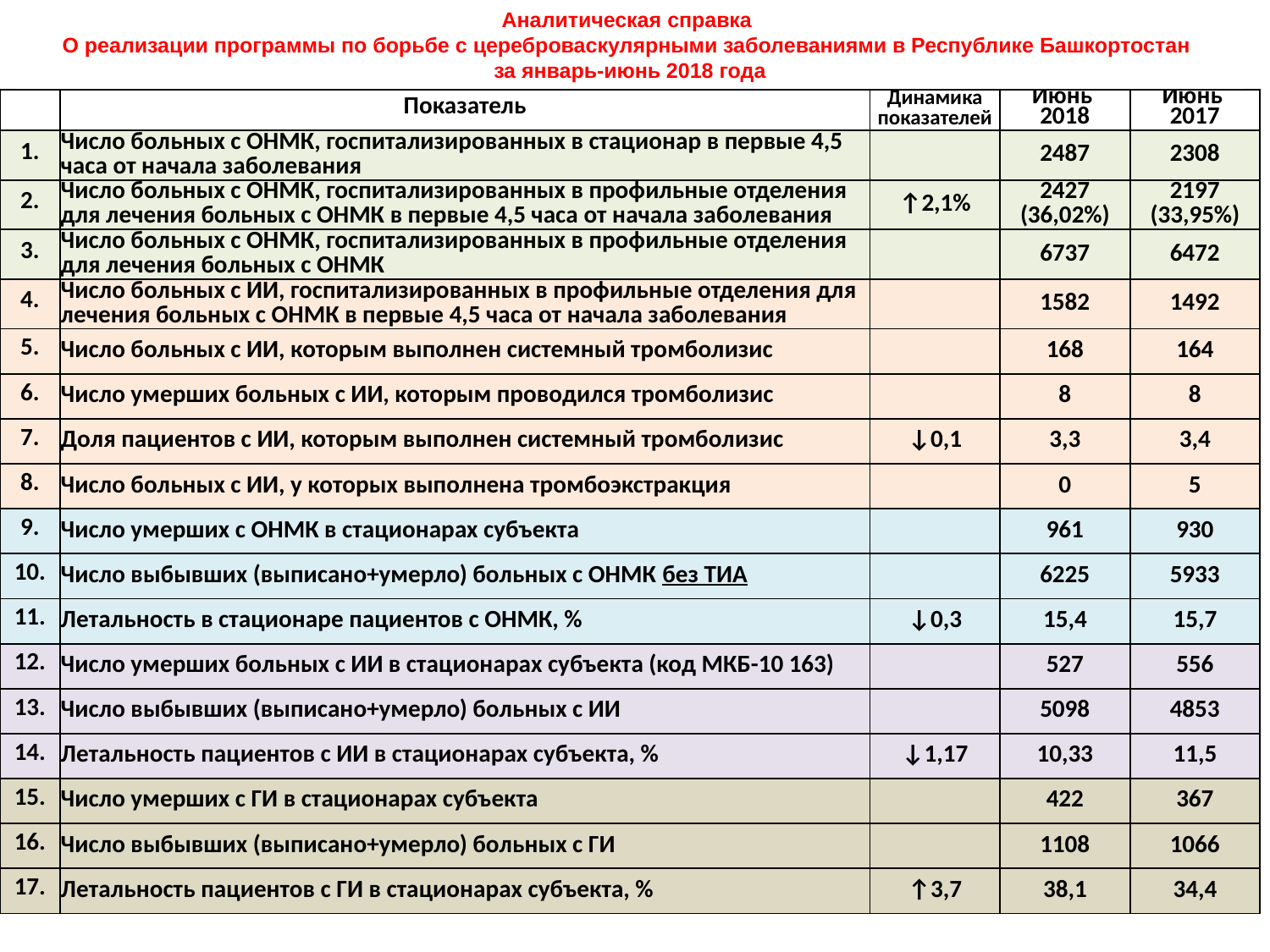

Аналитическая справка
О реализации программы по борьбе с цереброваскулярными заболеваниями в Республике Башкортостан
за январь-июнь 2018 года
|  | Показатель | Динамика показателей | Июнь 2018 | Июнь 2017 |
| --- | --- | --- | --- | --- |
| 1. | Число больных с ОНМК, госпитализированных в стационар в первые 4,5 часа от начала заболевания |  | 2487 | 2308 |
| 2. | Число больных с ОНМК, госпитализированных в профильные отделения для лечения больных с ОНМК в первые 4,5 часа от начала заболевания | ↑2,1% | 2427 (36,02%) | 2197 (33,95%) |
| 3. | Число больных с ОНМК, госпитализированных в профильные отделения для лечения больных с ОНМК |  | 6737 | 6472 |
| 4. | Число больных с ИИ, госпитализированных в профильные отделения для лечения больных с ОНМК в первые 4,5 часа от начала заболевания |  | 1582 | 1492 |
| 5. | Число больных с ИИ, которым выполнен системный тромболизис |  | 168 | 164 |
| 6. | Число умерших больных с ИИ, которым проводился тромболизис |  | 8 | 8 |
| 7. | Доля пациентов с ИИ, которым выполнен системный тромболизис | ↓0,1 | 3,3 | 3,4 |
| 8. | Число больных с ИИ, у которых выполнена тромбоэкстракция |  | 0 | 5 |
| 9. | Число умерших с ОНМК в стационарах субъекта |  | 961 | 930 |
| 10. | Число выбывших (выписано+умерло) больных с ОНМК без ТИА |  | 6225 | 5933 |
| 11. | Летальность в стационаре пациентов с ОНМК, % | ↓0,3 | 15,4 | 15,7 |
| 12. | Число умерших больных с ИИ в стационарах субъекта (код МКБ-10 163) |  | 527 | 556 |
| 13. | Число выбывших (выписано+умерло) больных с ИИ |  | 5098 | 4853 |
| 14. | Летальность пациентов с ИИ в стационарах субъекта, % | ↓1,17 | 10,33 | 11,5 |
| 15. | Число умерших с ГИ в стационарах субъекта |  | 422 | 367 |
| 16. | Число выбывших (выписано+умерло) больных с ГИ |  | 1108 | 1066 |
| 17. | Летальность пациентов с ГИ в стационарах субъекта, % | ↑3,7 | 38,1 | 34,4 |